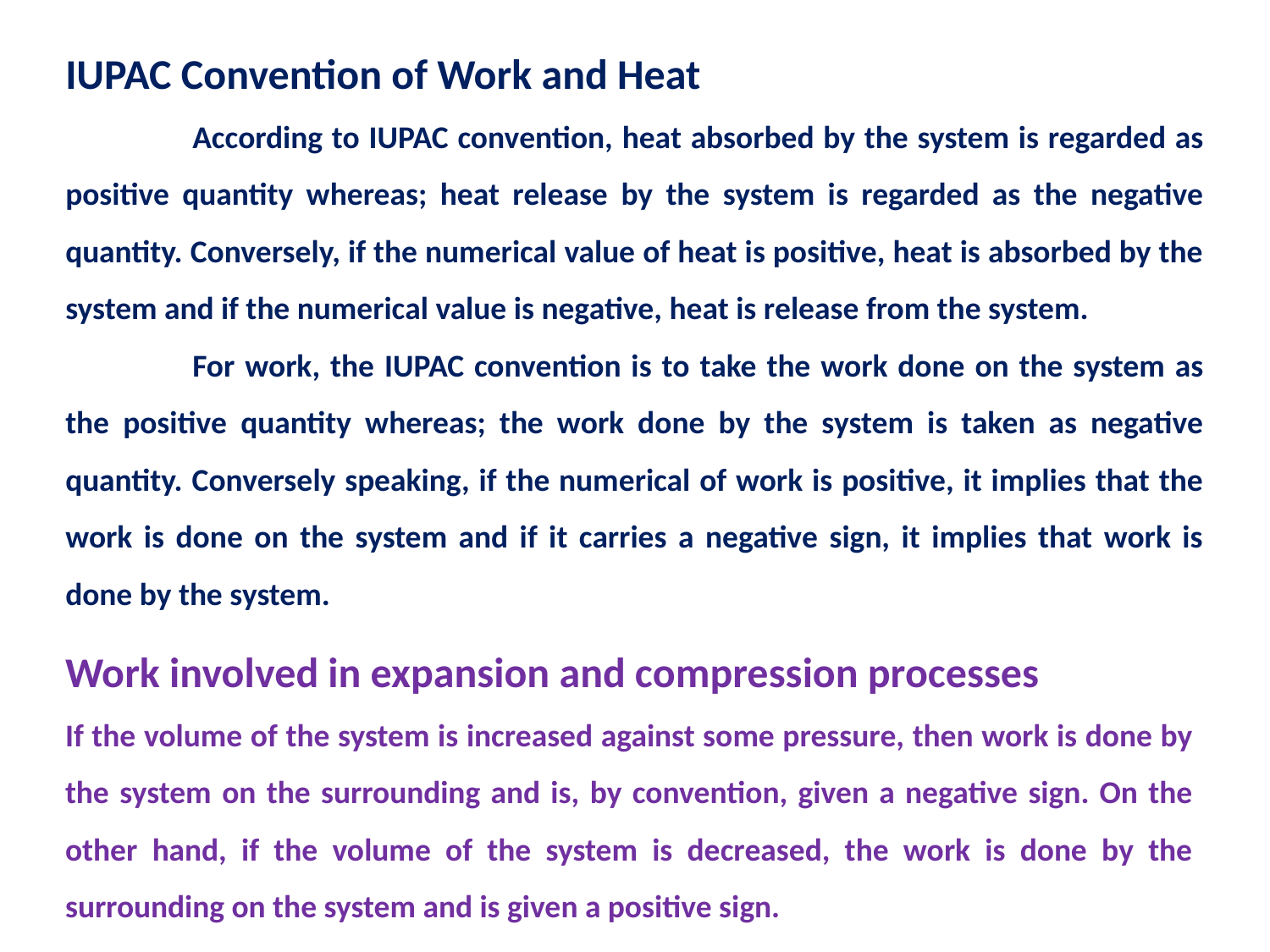

IUPAC Convention of Work and Heat
	According to IUPAC convention, heat absorbed by the system is regarded as positive quantity whereas; heat release by the system is regarded as the negative quantity. Conversely, if the numerical value of heat is positive, heat is absorbed by the system and if the numerical value is negative, heat is release from the system.
	For work, the IUPAC convention is to take the work done on the system as the positive quantity whereas; the work done by the system is taken as negative quantity. Conversely speaking, if the numerical of work is positive, it implies that the work is done on the system and if it carries a negative sign, it implies that work is done by the system.
Work involved in expansion and compression processes
If the volume of the system is increased against some pressure, then work is done by the system on the surrounding and is, by convention, given a negative sign. On the other hand, if the volume of the system is decreased, the work is done by the surrounding on the system and is given a positive sign.